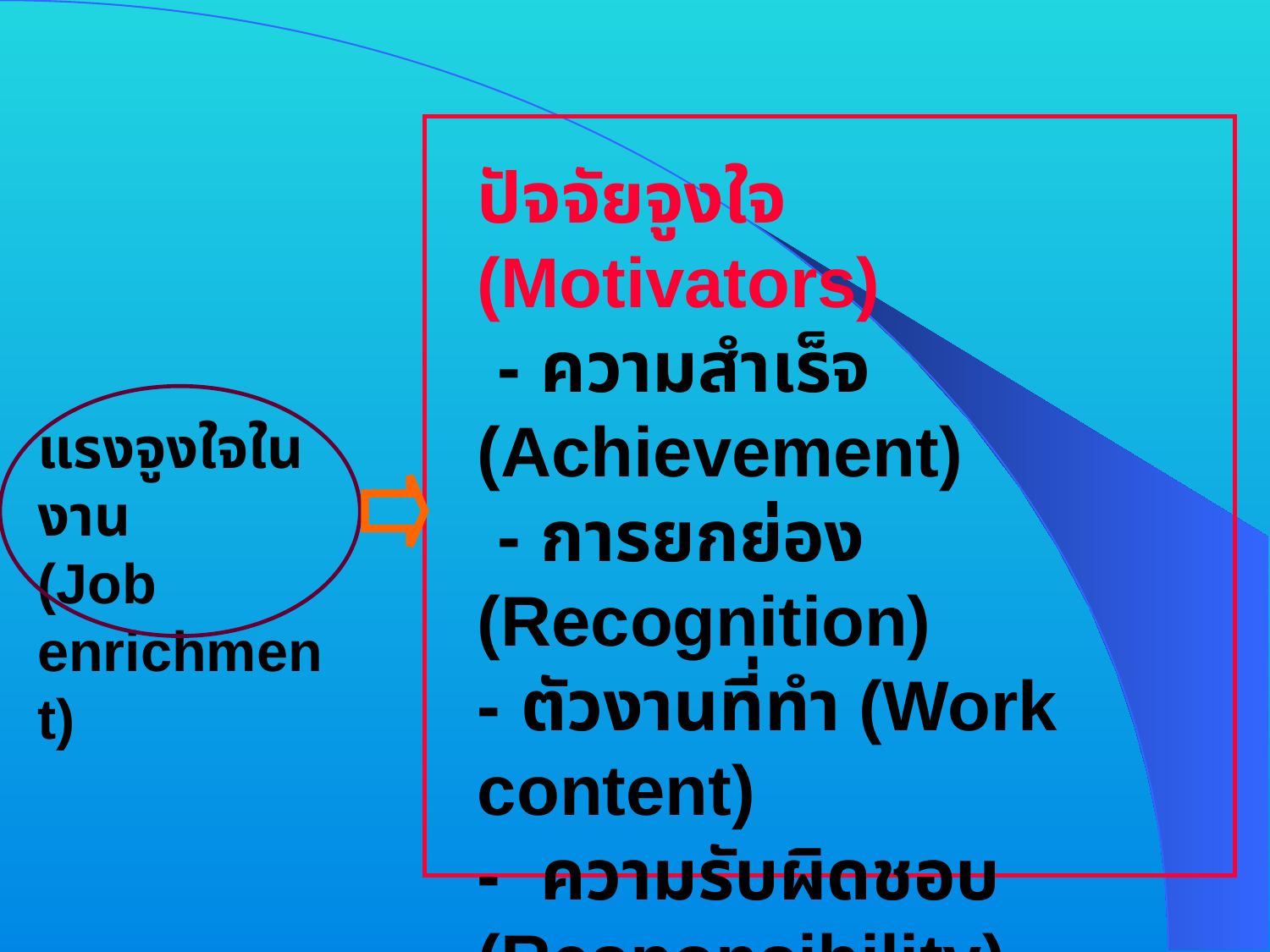

ปัจจัยจูงใจ (Motivators)
 - ความสำเร็จ (Achievement)
 - การยกย่อง (Recognition)
- ตัวงานที่ทำ (Work content)
-  ความรับผิดชอบ (Responsibility)
- ความก้าวหน้า (Advancement)
- ความก้าวหน้าส่วนตัว (Personal Growth)

แรงจูงใจในงาน
(Job  enrichment)